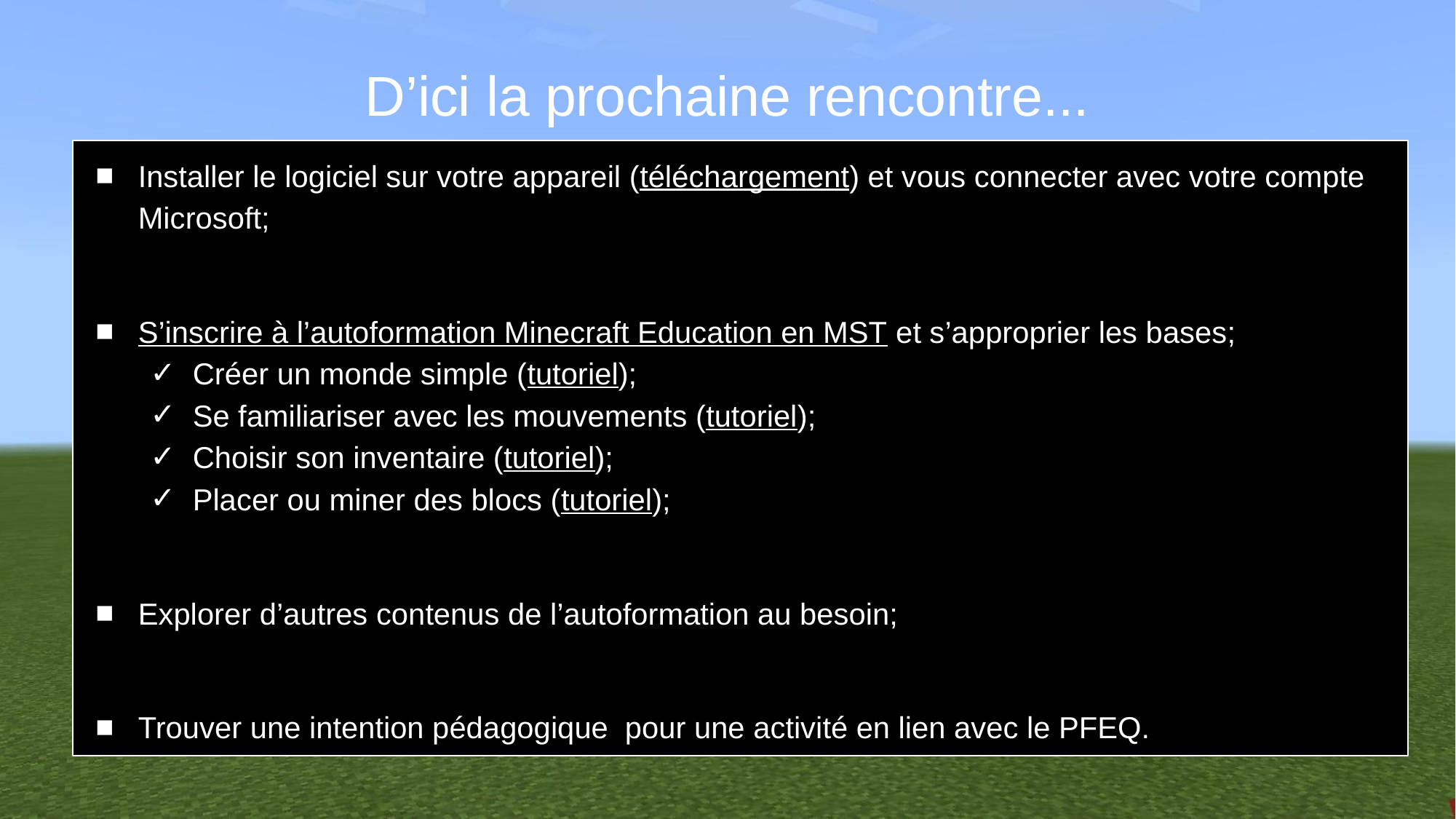

D’ici la prochaine rencontre...
Installer le logiciel sur votre appareil (téléchargement) et vous connecter avec votre compte Microsoft;

S’inscrire à l’autoformation Minecraft Education en MST et s’approprier les bases;
Créer un monde simple (tutoriel);
Se familiariser avec les mouvements (tutoriel);
Choisir son inventaire (tutoriel);
Placer ou miner des blocs (tutoriel);

Explorer d’autres contenus de l’autoformation au besoin;

Trouver une intention pédagogique  pour une activité en lien avec le PFEQ.